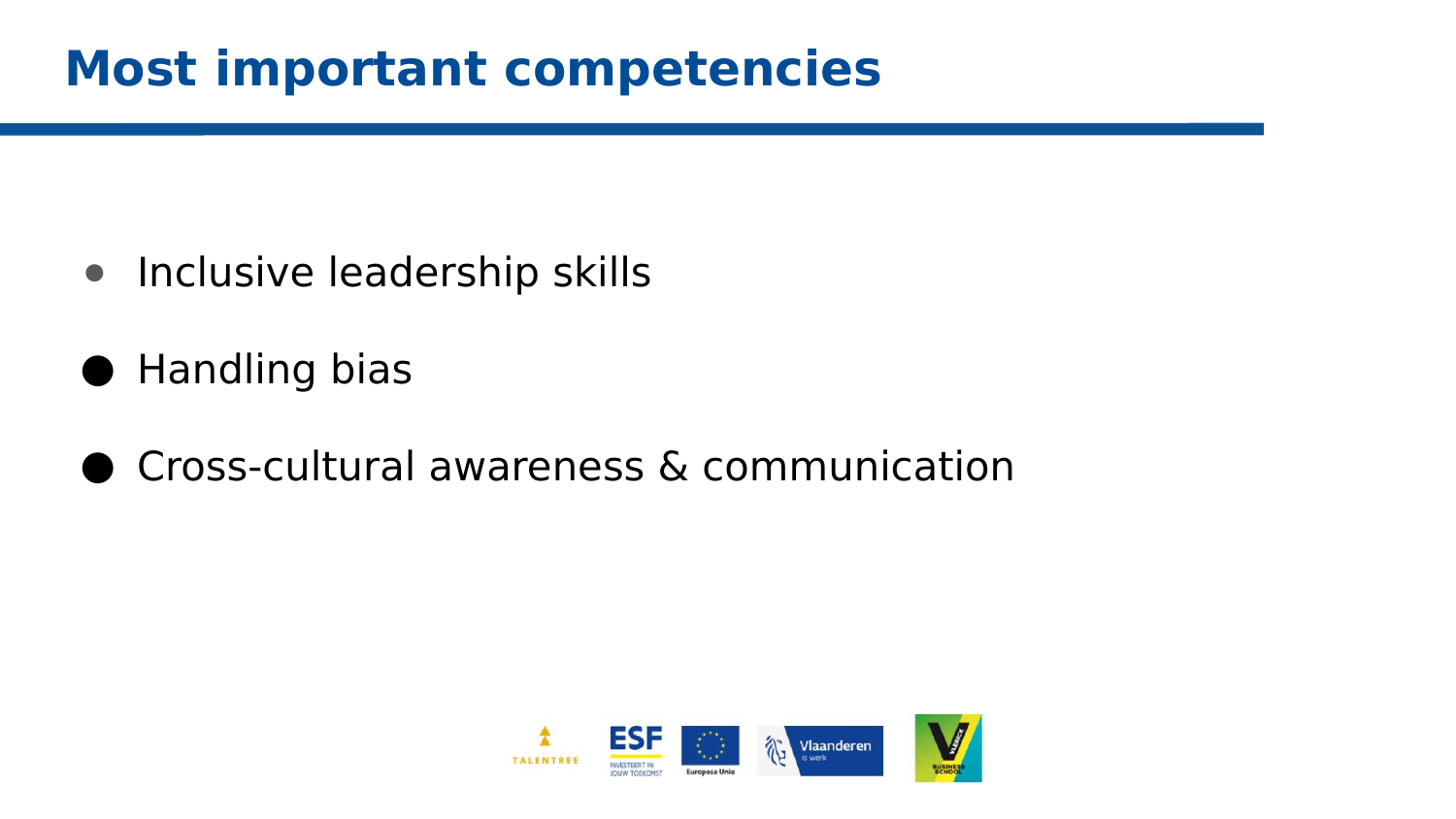

# Most important competencies
Inclusive leadership skills
Handling bias
Cross-cultural awareness & communication